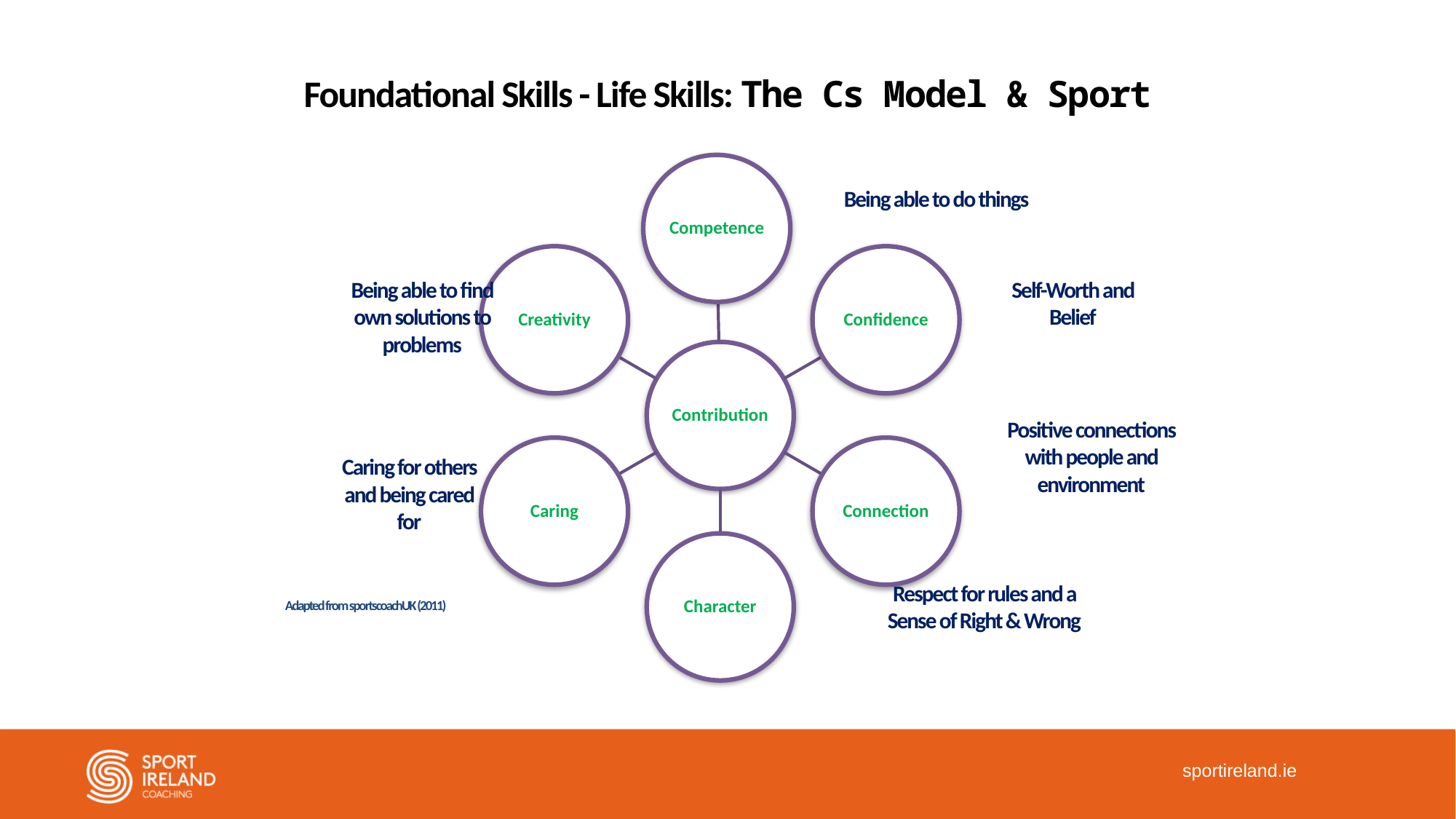

Foundational Skills - Life Skills: The Cs Model & Sport

Contribution

Competence

Confidence

Connection

Character

Caring

Creativity
Being able to do things
Being able to find own solutions to problems
Self-Worth and Belief
Positive connections with people and environment
Caring for others and being cared for
Respect for rules and a Sense of Right & Wrong
Adapted from sportscoachUK (2011)